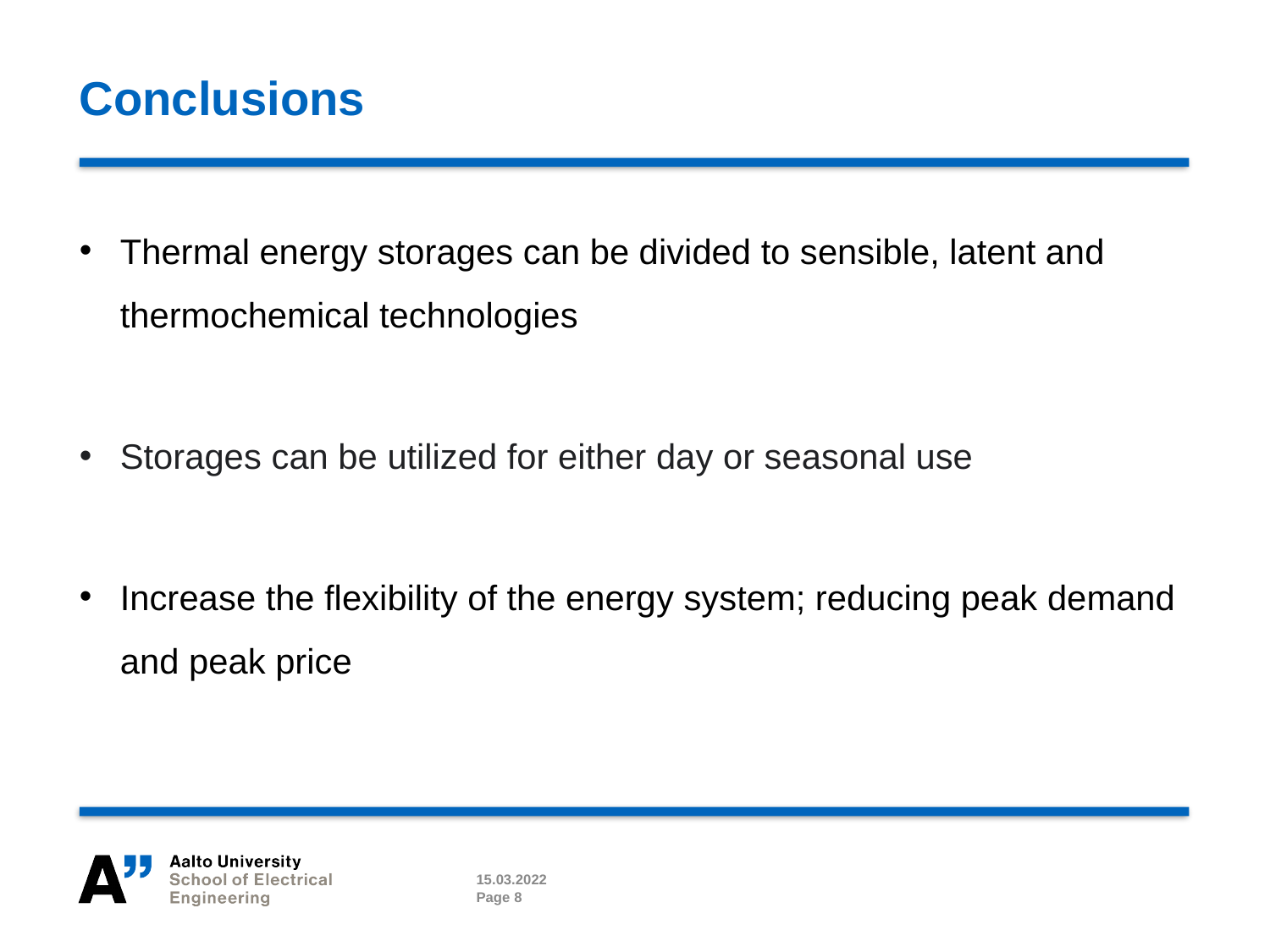

# Conclusions
Thermal energy storages can be divided to sensible, latent and thermochemical technologies

Storages can be utilized for either day or seasonal use

Increase the flexibility of the energy system; reducing peak demand and peak price

15.03.2022

Page 8